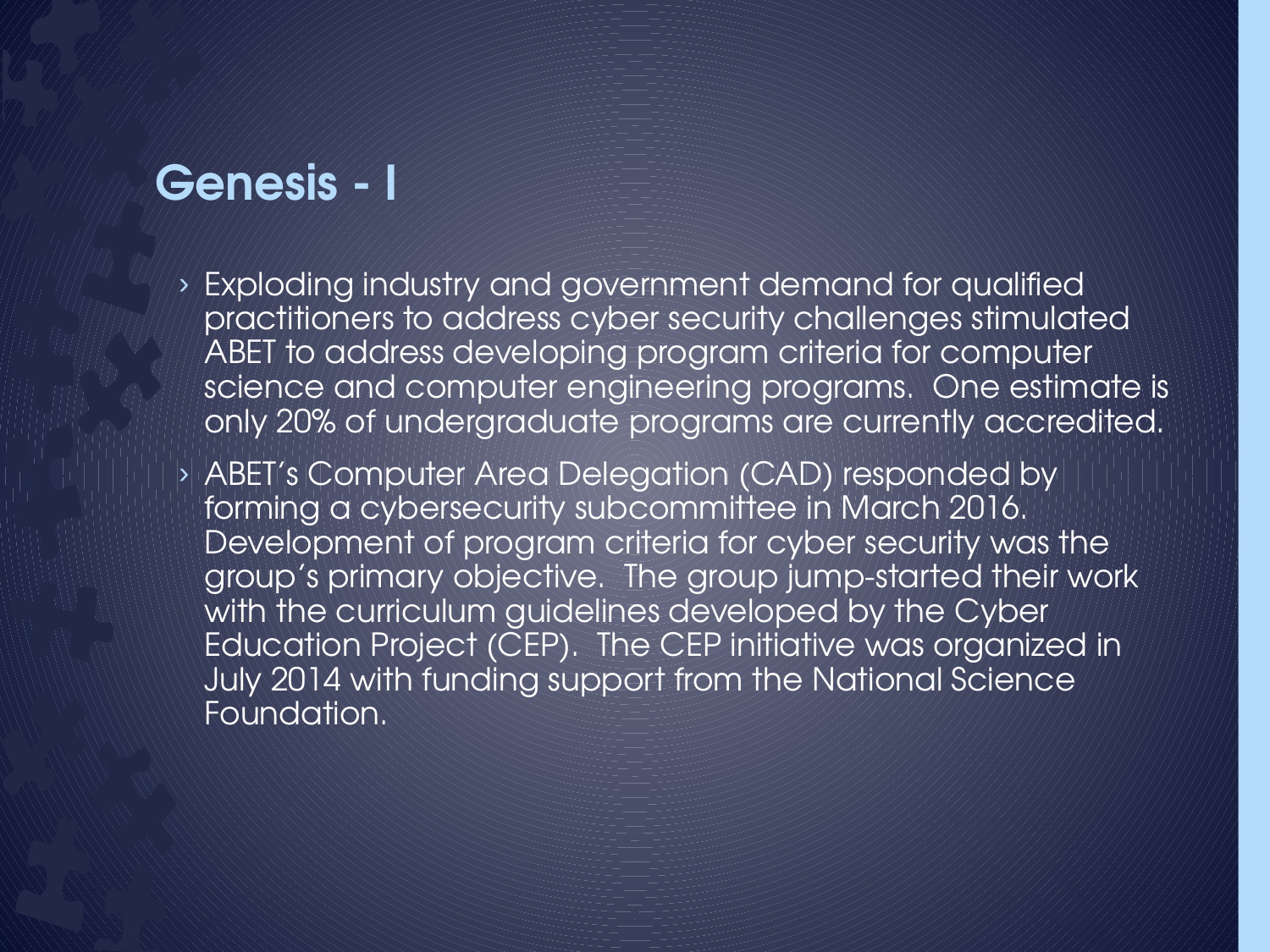

# Genesis - I
Exploding industry and government demand for qualified practitioners to address cyber security challenges stimulated ABET to address developing program criteria for computer science and computer engineering programs.  One estimate is only 20% of undergraduate programs are currently accredited.
ABET’s Computer Area Delegation (CAD) responded by forming a cybersecurity subcommittee in March 2016.  Development of program criteria for cyber security was the group’s primary objective.  The group jump-started their work with the curriculum guidelines developed by the Cyber Education Project (CEP).  The CEP initiative was organized in July 2014 with funding support from the National Science Foundation.